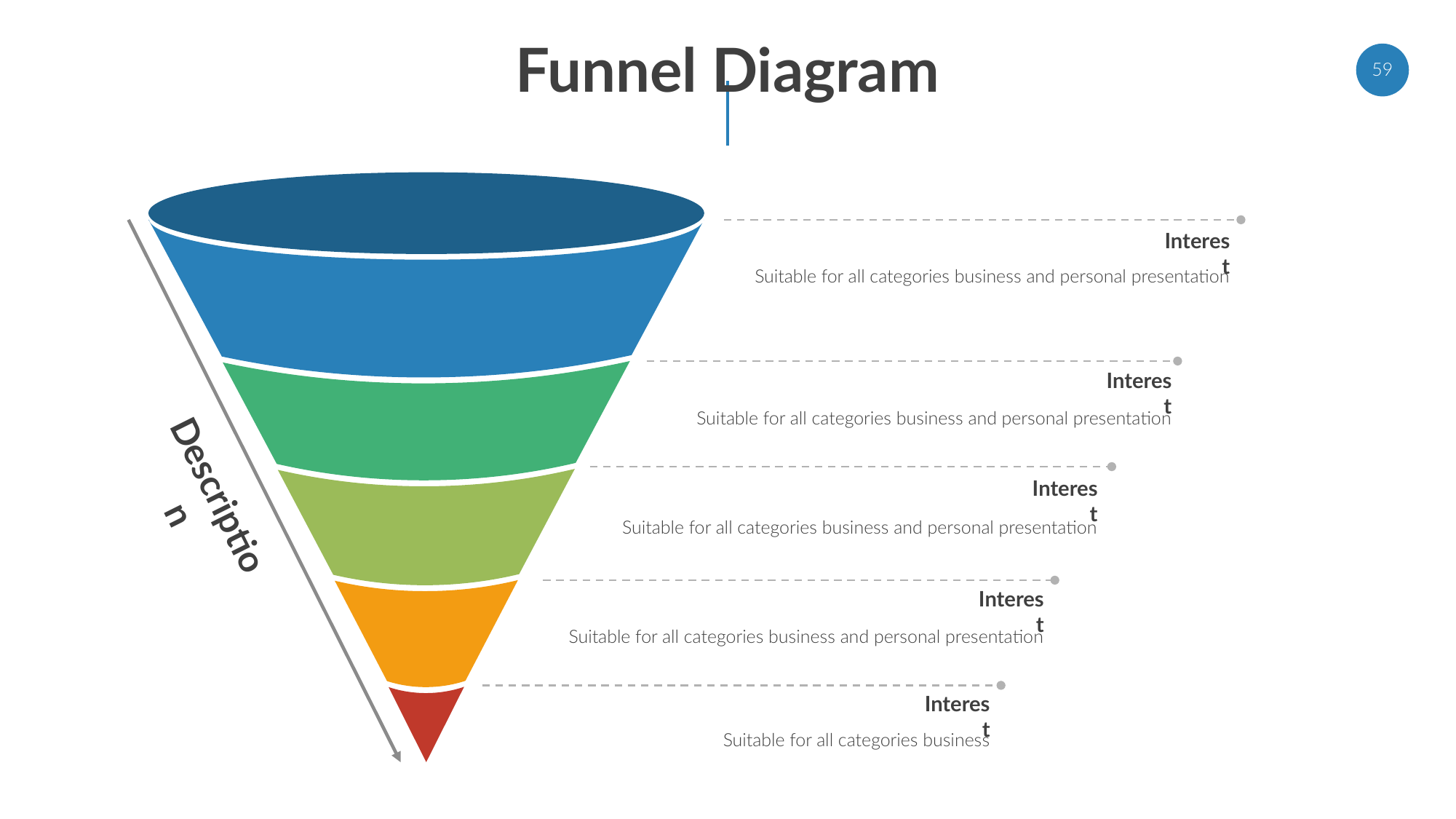

# Funnel Diagram
59

Interest
Suitable for all categories business and personal presentation

Interest
Suitable for all categories business and personal presentation
Description

Interest
Suitable for all categories business and personal presentation

Interest
Suitable for all categories business and personal presentation
Interest

Suitable for all categories business